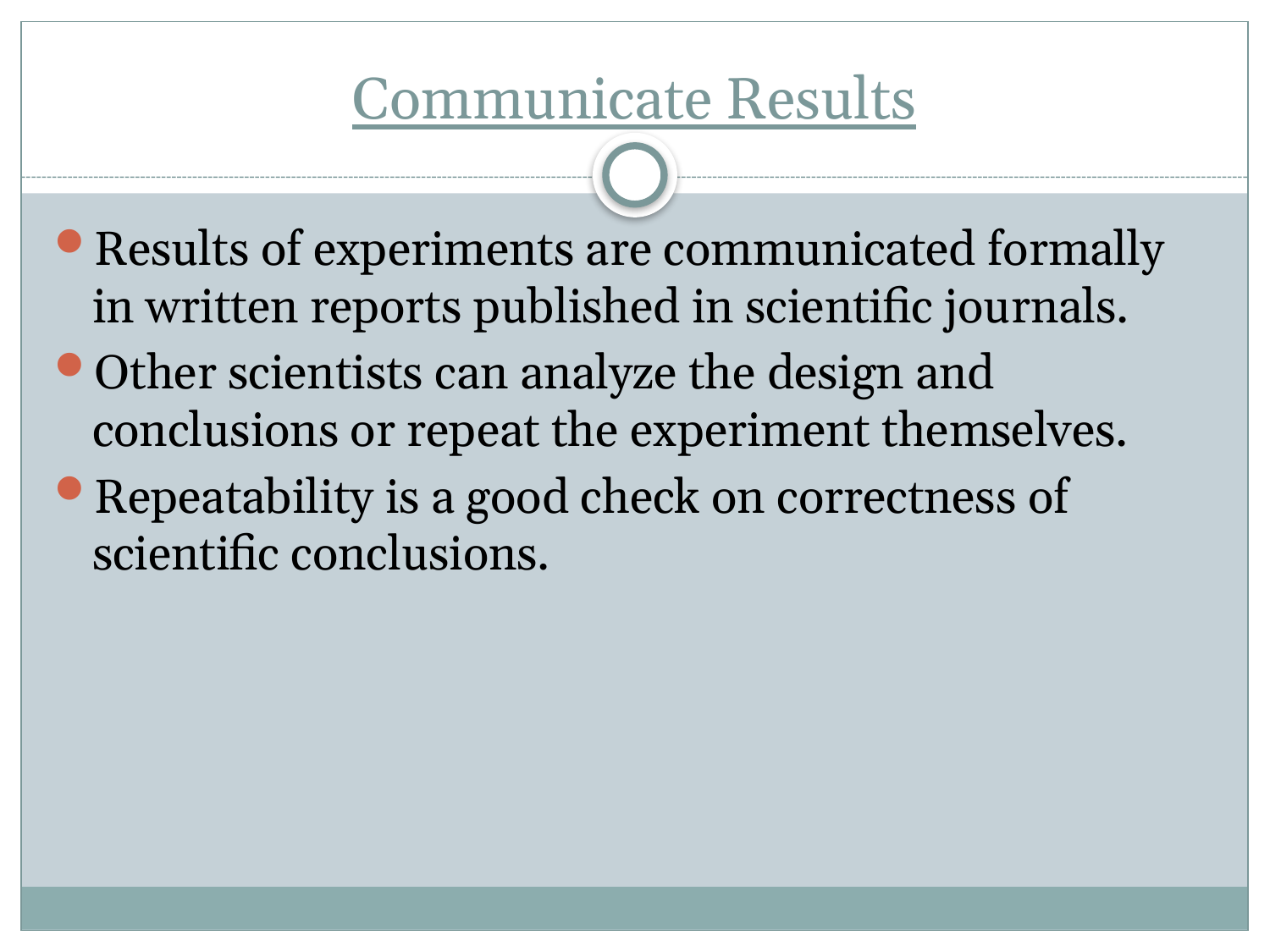

# Communicate Results
Results of experiments are communicated formally in written reports published in scientific journals.
Other scientists can analyze the design and conclusions or repeat the experiment themselves.
Repeatability is a good check on correctness of scientific conclusions.